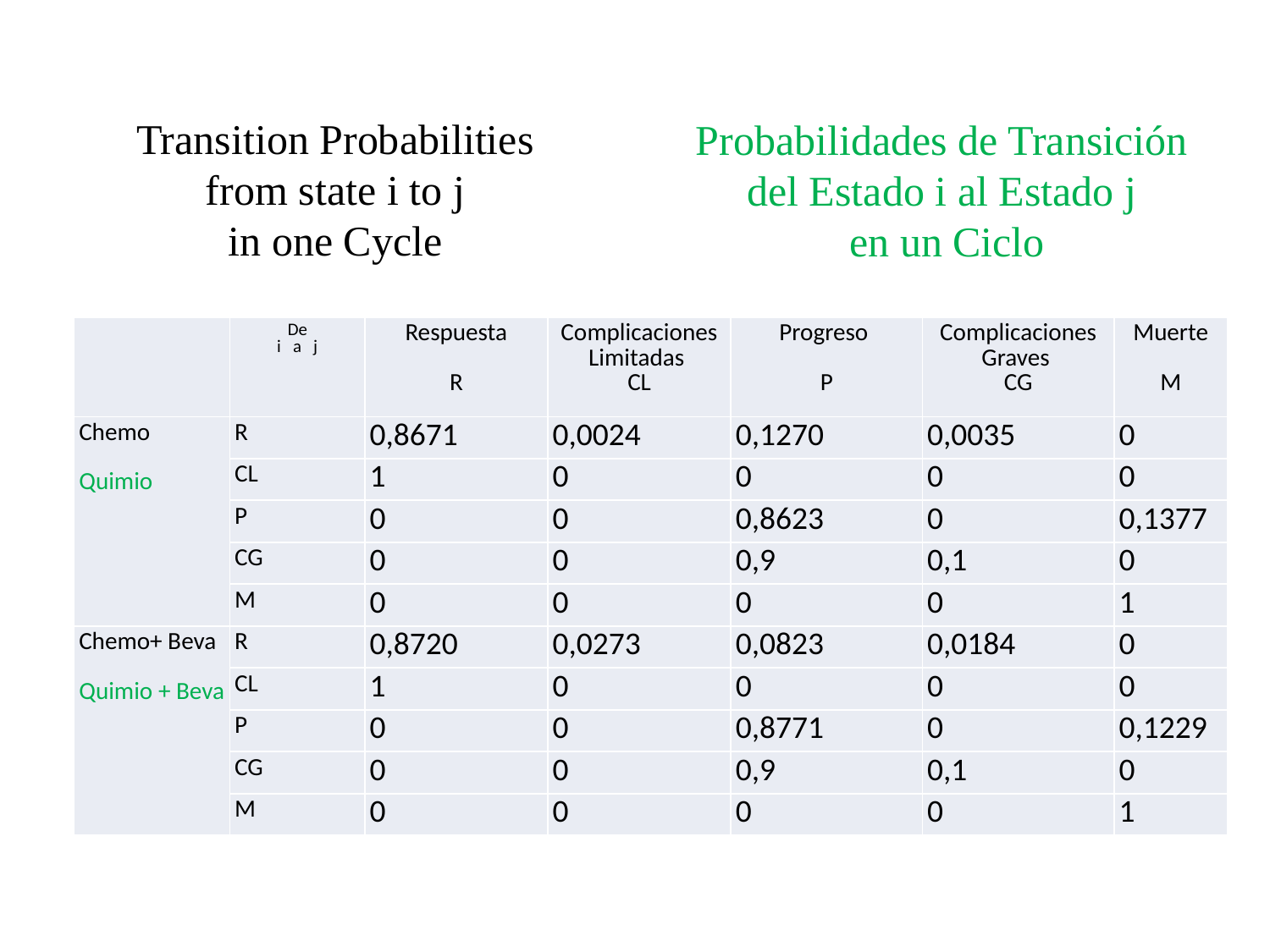

Transition Probabilities
from state i to j
in one Cycle
Probabilidades de Transición
del Estado i al Estado j
en un Ciclo

|  | De i a j | Respuesta   R | Complicaciones Limitadas CL | Progreso   P | Complicaciones Graves CG | Muerte   M |
| --- | --- | --- | --- | --- | --- | --- |
| Chemo Quimio | R | 0,8671 | 0,0024 | 0,1270 | 0,0035 | 0 |
|  | CL | 1 | 0 | 0 | 0 | 0 |
|  | P | 0 | 0 | 0,8623 | 0 | 0,1377 |
|  | CG | 0 | 0 | 0,9 | 0,1 | 0 |
|  | M | 0 | 0 | 0 | 0 | 1 |
| Chemo+ Beva Quimio + Beva | R | 0,8720 | 0,0273 | 0,0823 | 0,0184 | 0 |
|  | CL | 1 | 0 | 0 | 0 | 0 |
|  | P | 0 | 0 | 0,8771 | 0 | 0,1229 |
|  | CG | 0 | 0 | 0,9 | 0,1 | 0 |
|  | M | 0 | 0 | 0 | 0 | 1 |